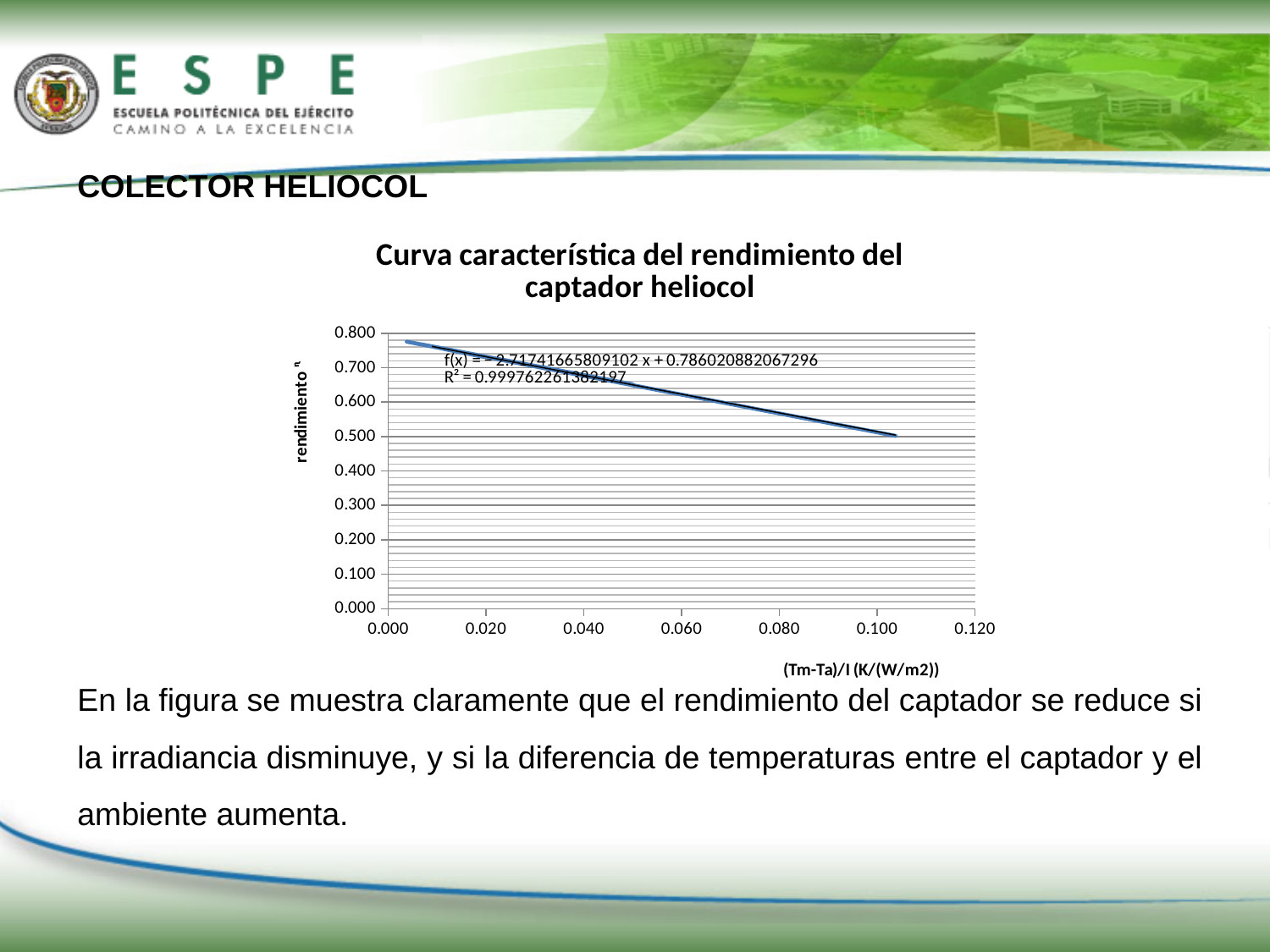

COLECTOR HELIOCOL

En la figura se muestra claramente que el rendimiento del captador se reduce si la irradiancia disminuye, y si la diferencia de temperaturas entre el captador y el ambiente aumenta.

### Chart: Curva característica del rendimiento del captador heliocol

| Category |  |
|---|---|